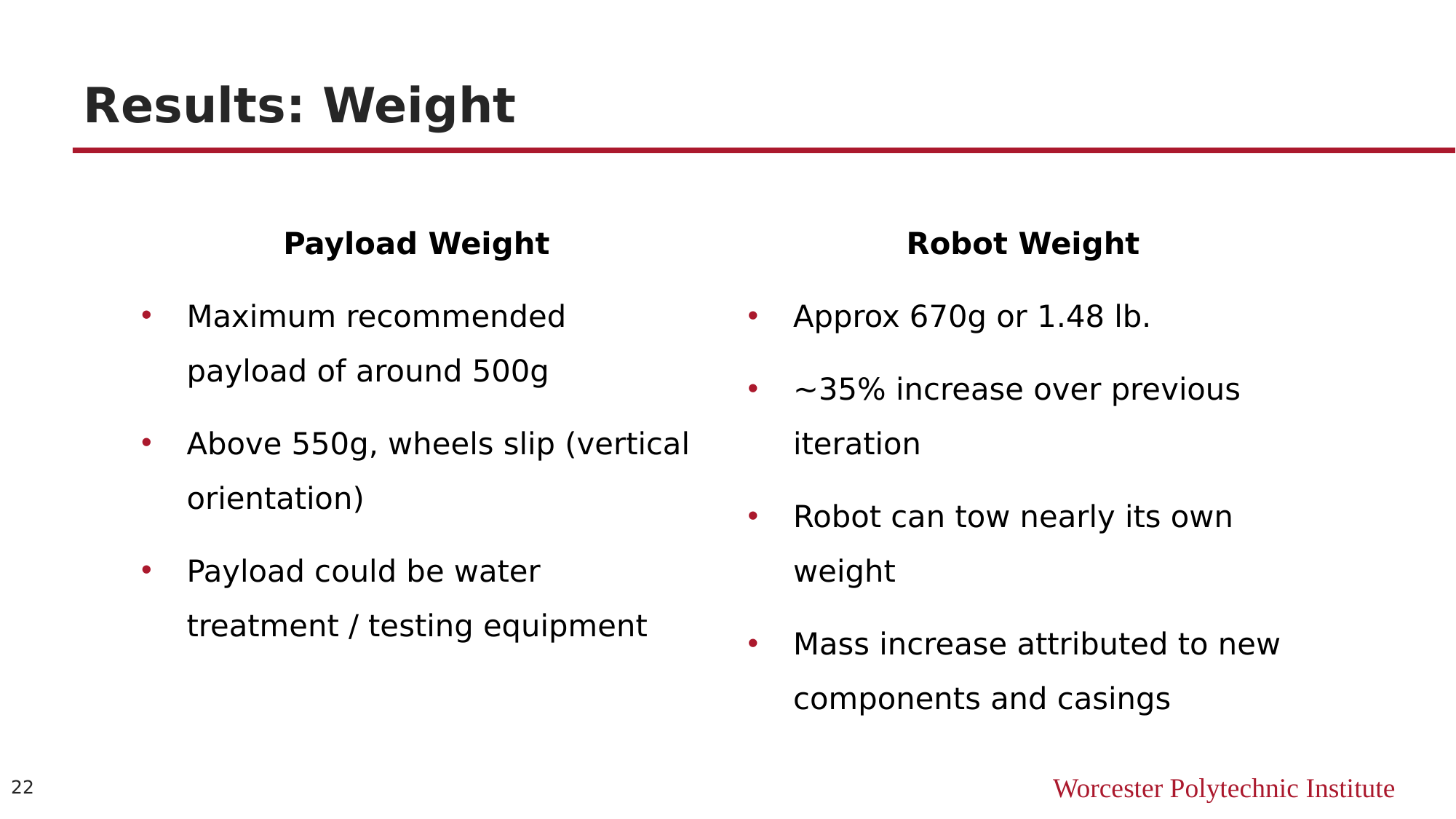

# Results: Weight
Payload Weight
Maximum recommended payload of around 500g
Above 550g, wheels slip (vertical orientation)
Payload could be water treatment / testing equipment

Robot Weight
Approx 670g or 1.48 lb.
~35% increase over previous iteration
Robot can tow nearly its own weight
Mass increase attributed to new components and casings

22